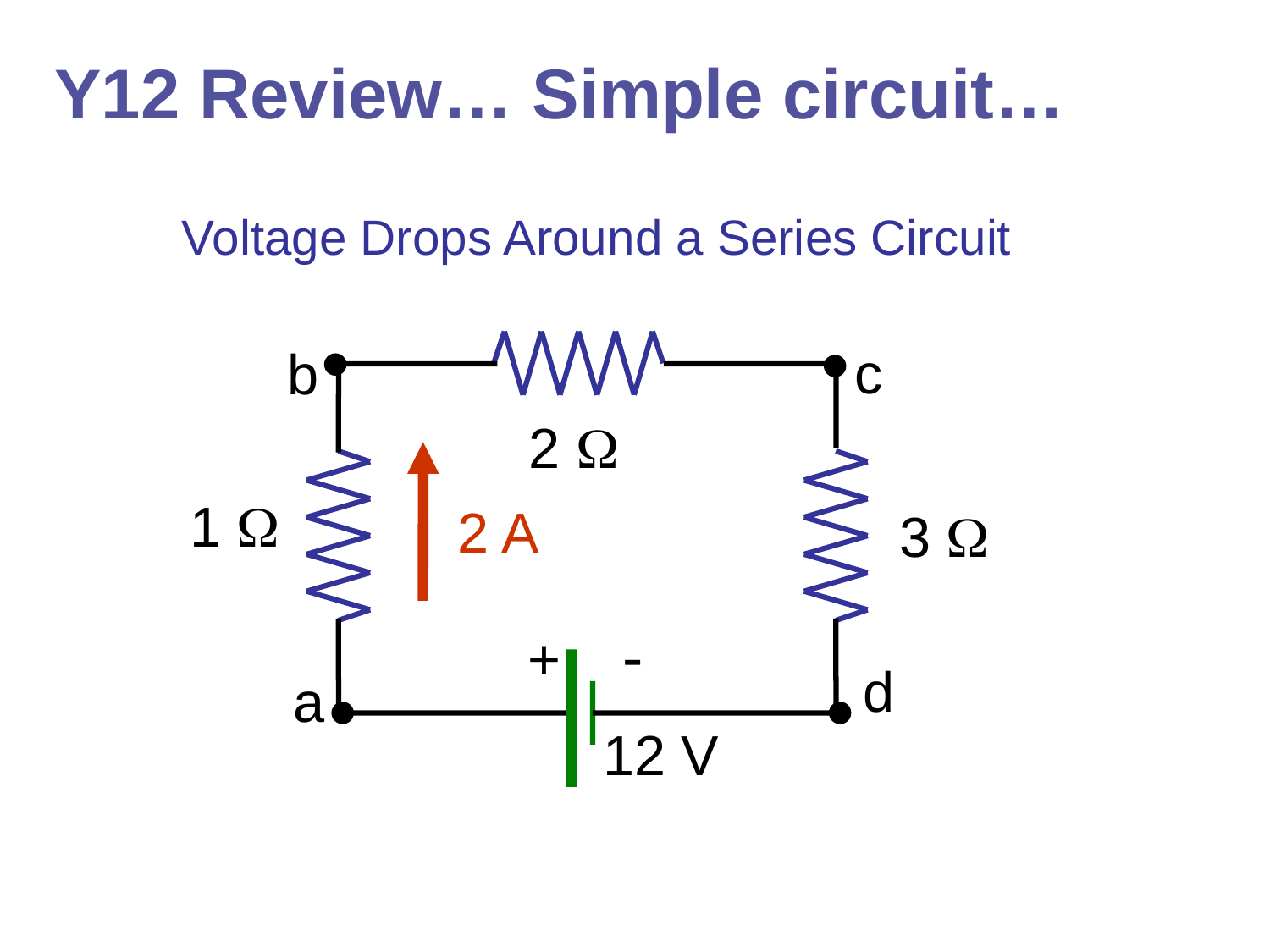

Y12 Review… Simple circuit…
Voltage Drops Around a Series Circuit
c
b

d
a

2 Ω
1 Ω
3 Ω
12 V

2 A

+    −